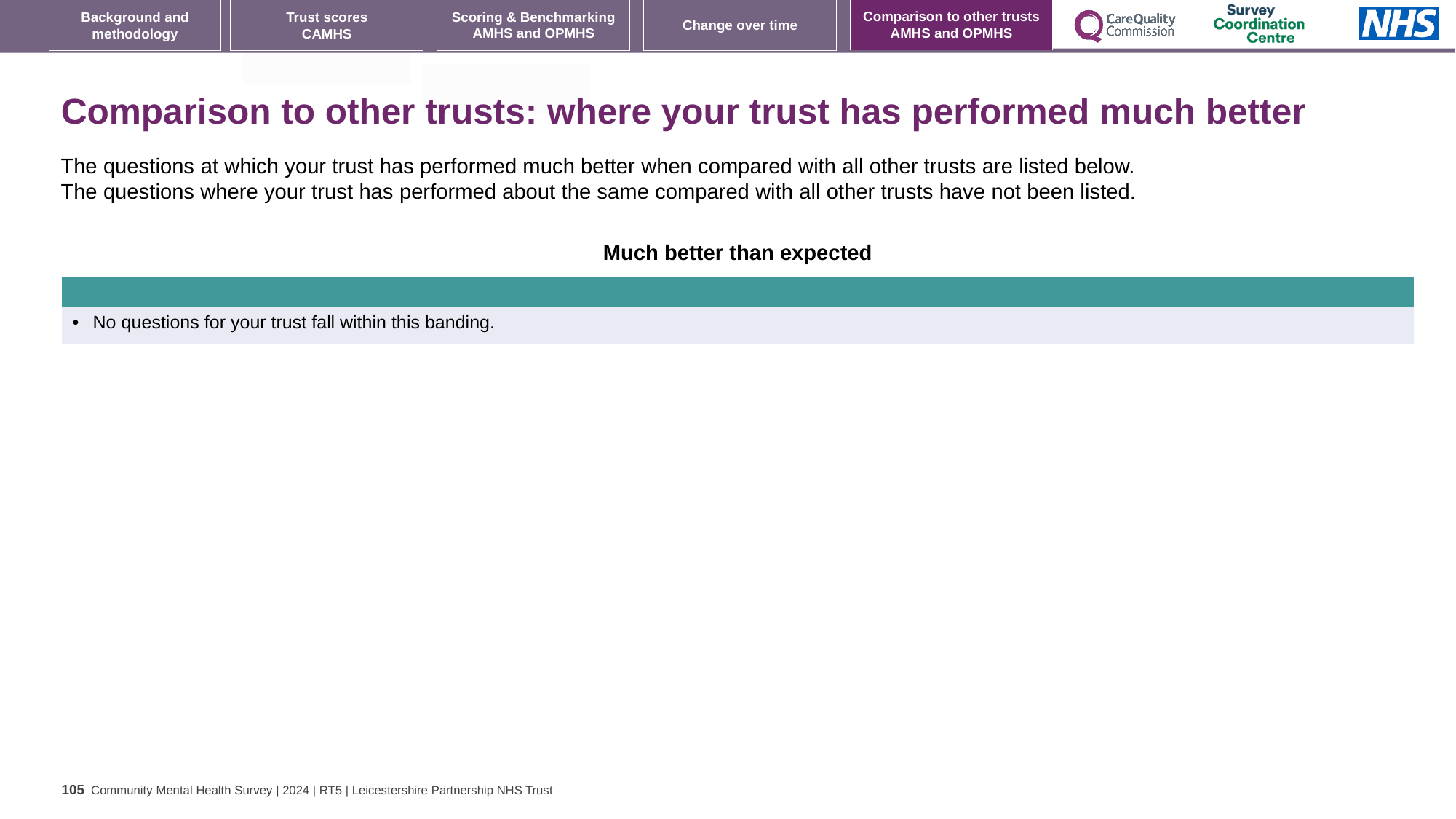

# Comparison to other trusts: where your trust has performed much better
The questions at which your trust has performed much better when compared with all other trusts are listed below.
The questions where your trust has performed about the same compared with all other trusts have not been listed.
| Much better than expected |
| --- |
|  |
| No questions for your trust fall within this banding. |
105